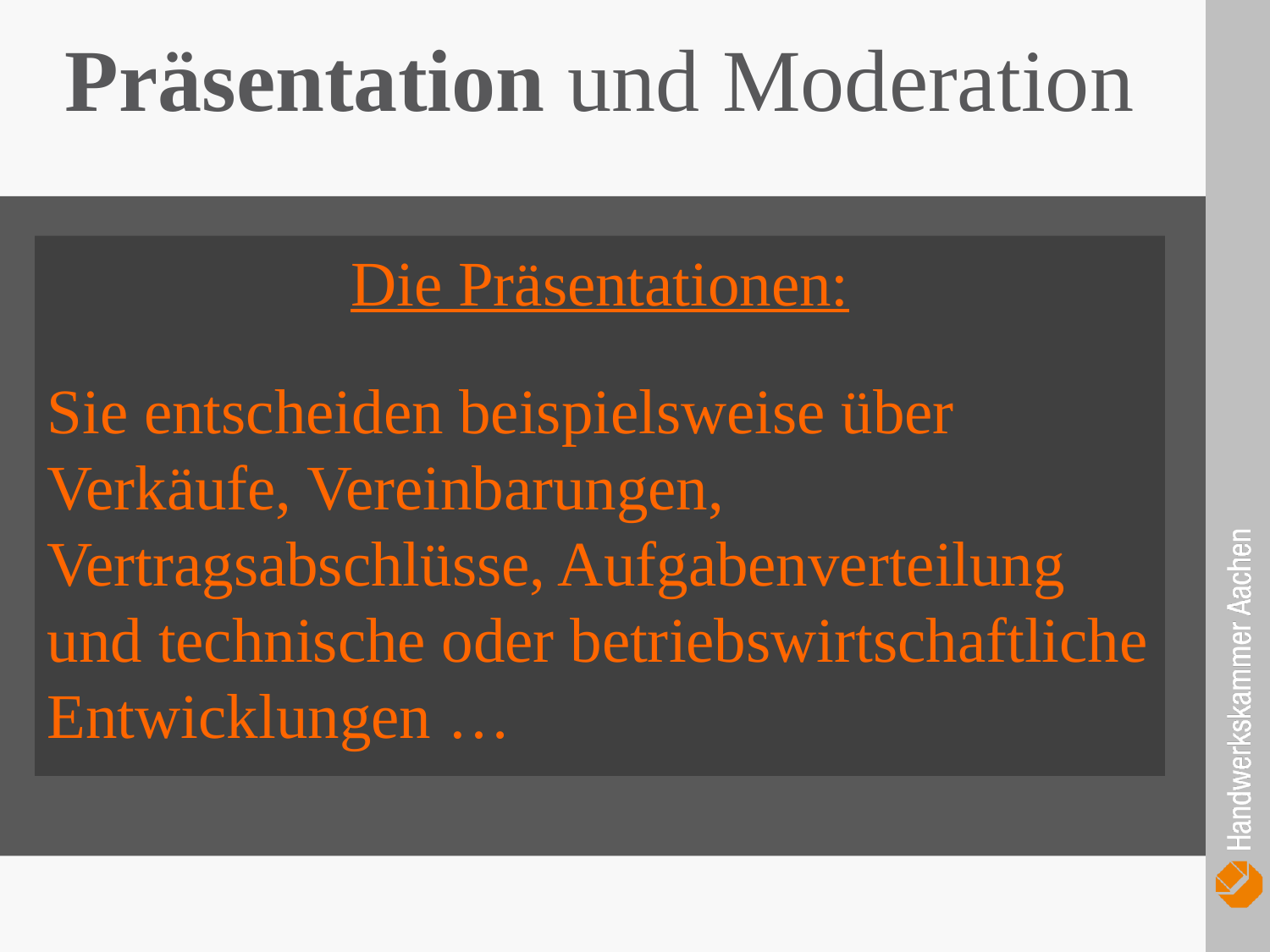

Präsentation und Moderation
Die Präsentationen:

Sie entscheiden beispielsweise über Verkäufe, Vereinbarungen, Vertragsabschlüsse, Aufgabenverteilung und technische oder betriebswirtschaftliche Entwicklungen …